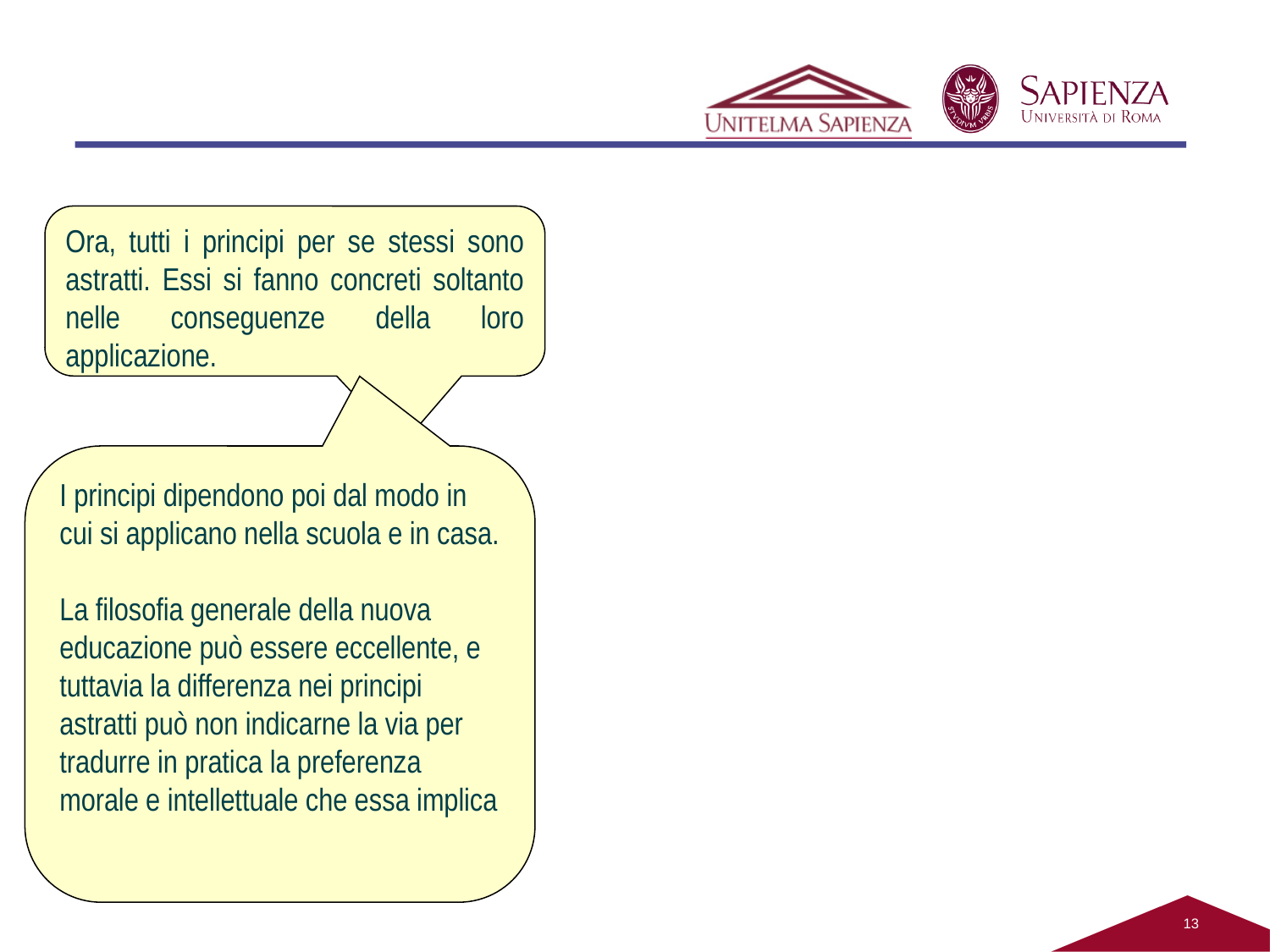

#
Ora, tutti i principi per se stessi sono astratti. Essi si fanno concreti soltanto nelle conseguenze della loro applicazione.
I principi dipendono poi dal modo in cui si applicano nella scuola e in casa.

La filosofia generale della nuova educazione può essere eccellente, e tuttavia la differenza nei principi astratti può non indicarne la via per tradurre in pratica la preferenza morale e intellettuale che essa implica

13